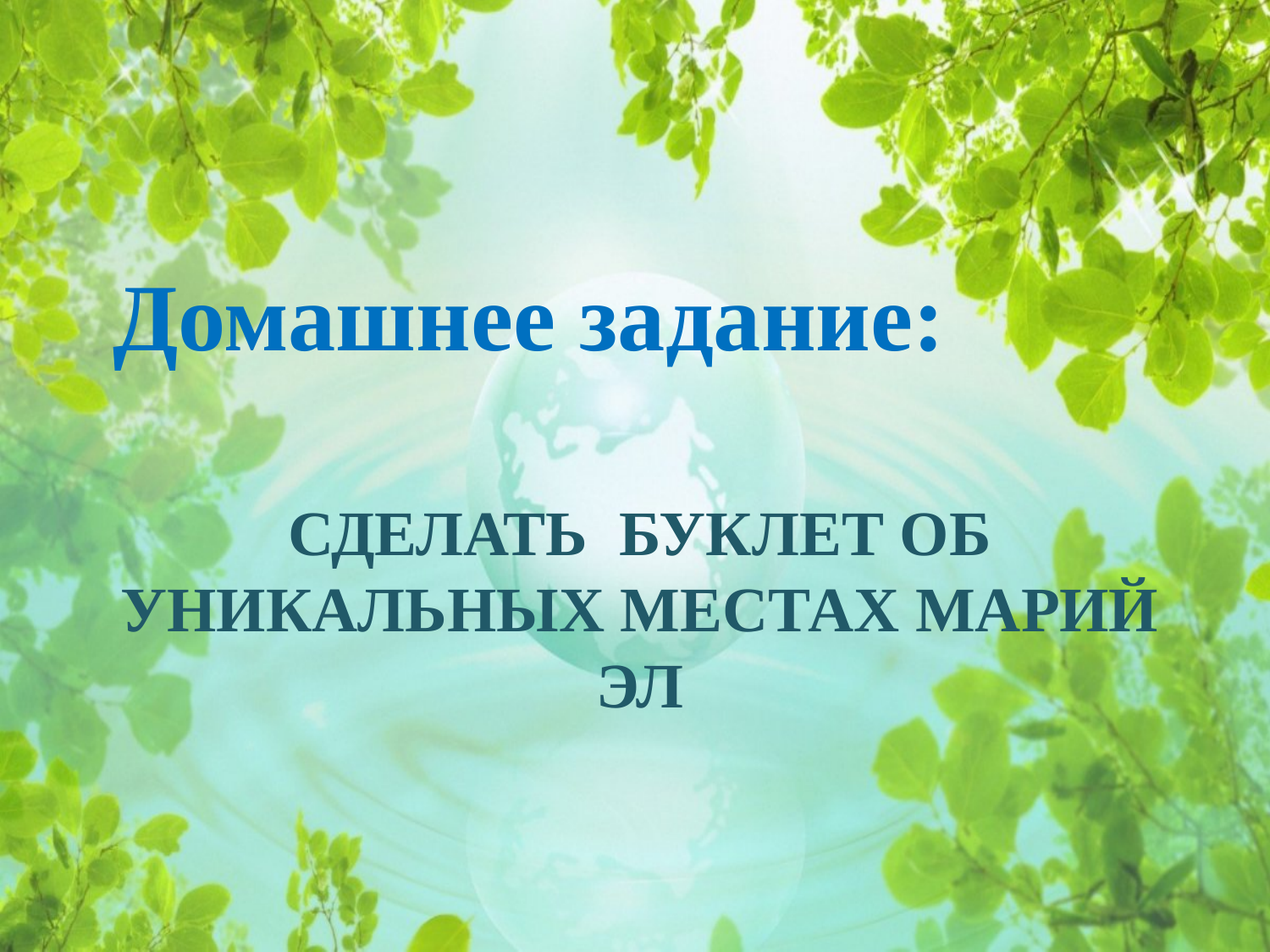

Домашнее задание:
# Сделать  буклет об уникальных местах Марий Эл